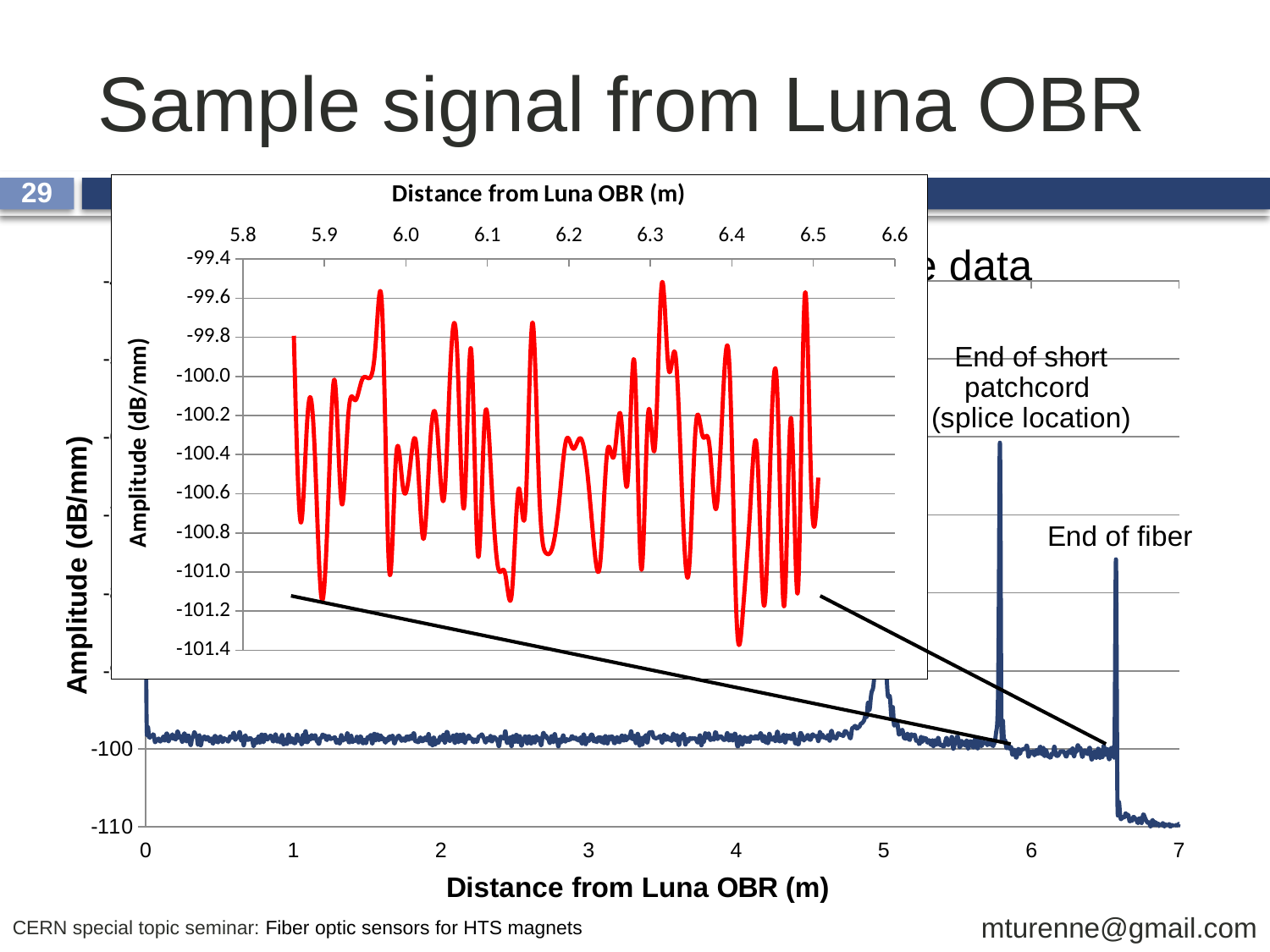

# Sample signal from Luna OBR
29

### Chart

| Category |  |
|---|---|

### Chart: Reference scan (RT) - raw amplitude data

| Category |  |
|---|---|
mturenne@gmail.com